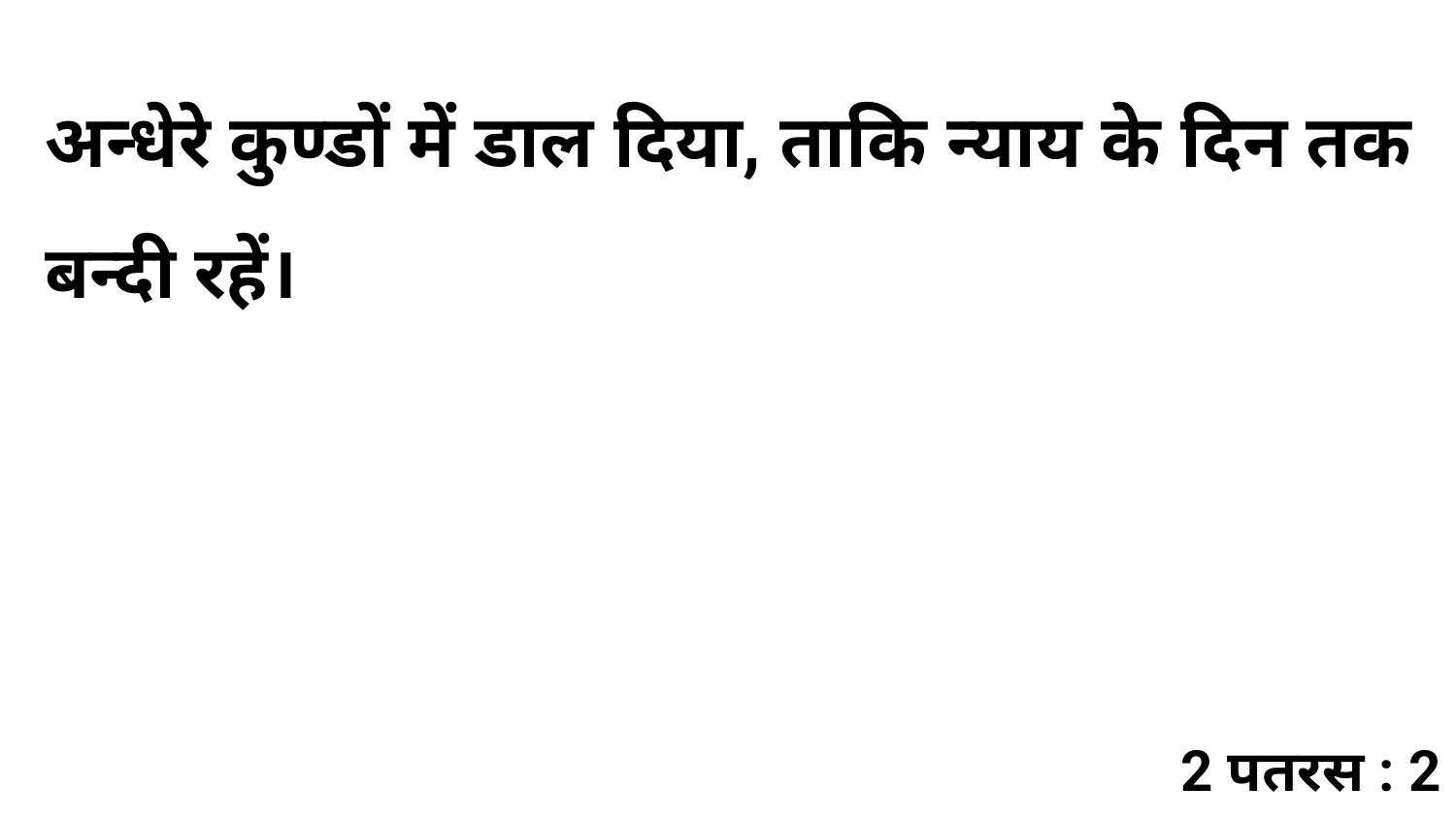

अन्धेरे कुण्डों में डाल दिया, ताकि न्याय के दिन तक बन्दी रहें।
2 पतरस : 2